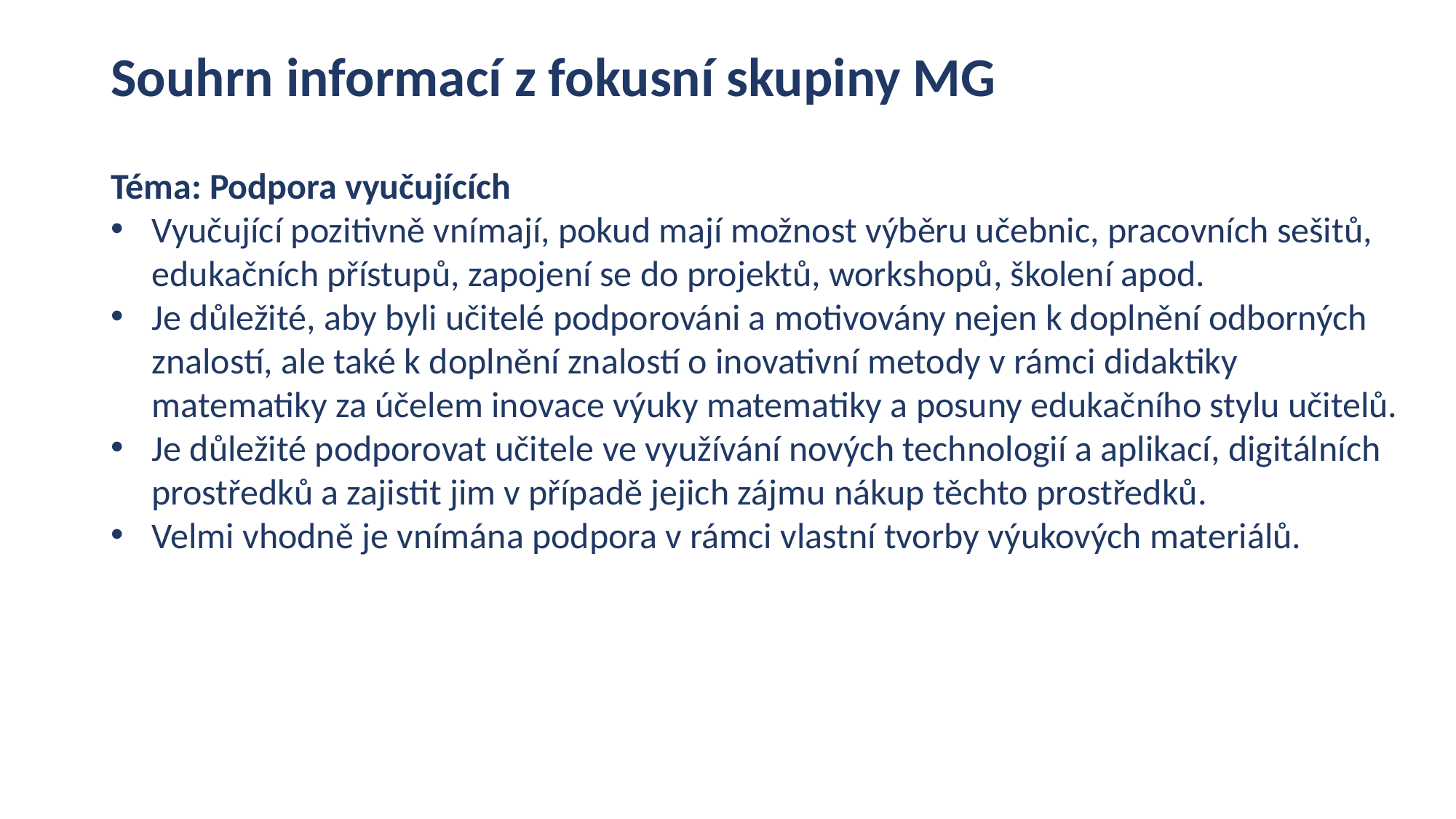

# Souhrn informací z fokusní skupiny MG
Téma: Podpora vyučujících
Vyučující pozitivně vnímají, pokud mají možnost výběru učebnic, pracovních sešitů, edukačních přístupů, zapojení se do projektů, workshopů, školení apod.
Je důležité, aby byli učitelé podporováni a motivovány nejen k doplnění odborných znalostí, ale také k doplnění znalostí o inovativní metody v rámci didaktiky matematiky za účelem inovace výuky matematiky a posuny edukačního stylu učitelů.
Je důležité podporovat učitele ve využívání nových technologií a aplikací, digitálních prostředků a zajistit jim v případě jejich zájmu nákup těchto prostředků.
Velmi vhodně je vnímána podpora v rámci vlastní tvorby výukových materiálů.